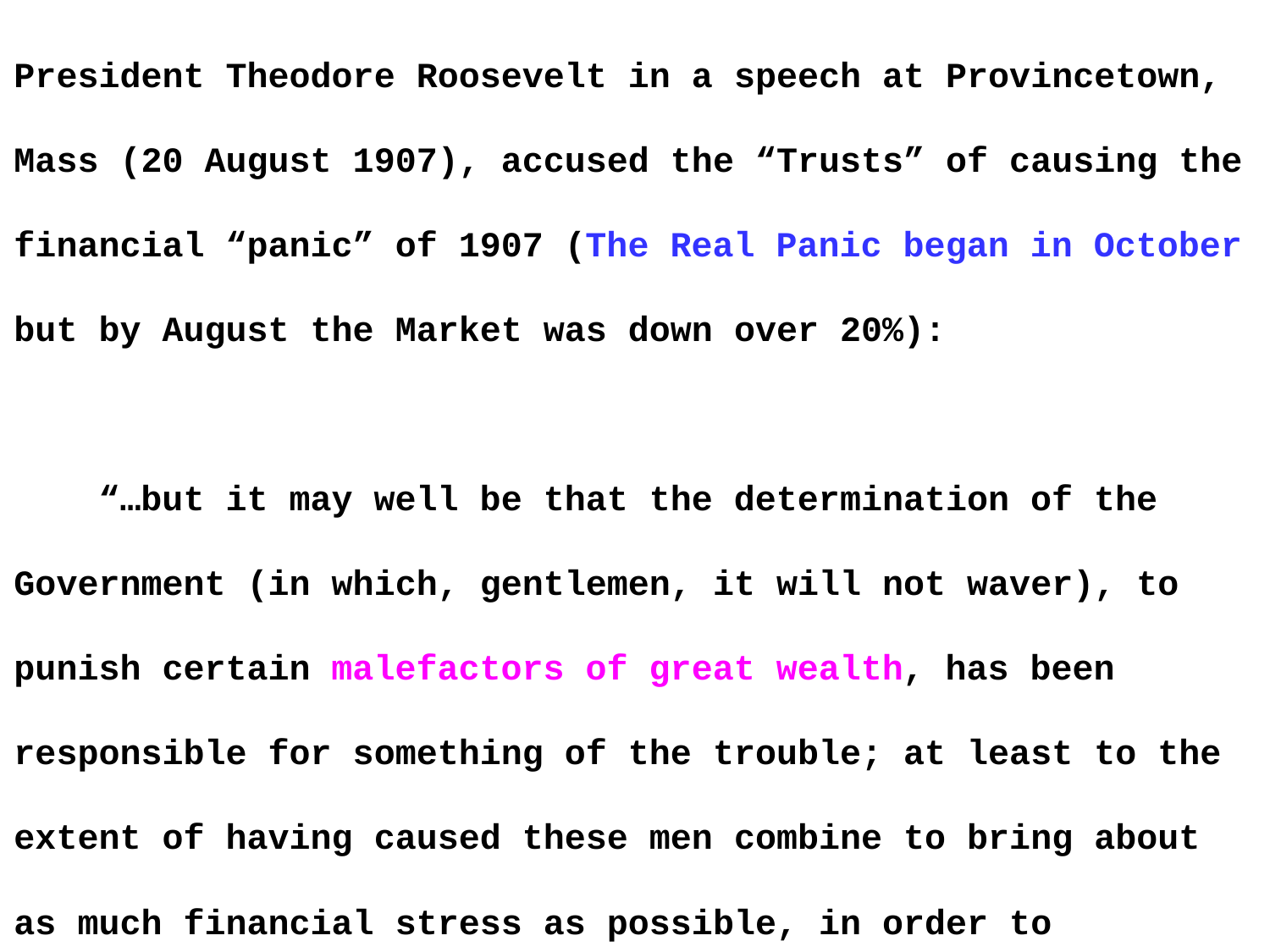

President Theodore Roosevelt in a speech at Provincetown, Mass (20 August 1907), accused the “Trusts” of causing the financial “panic” of 1907 (The Real Panic began in October but by August the Market was down over 20%):

    “…but it may well be that the determination of the Government (in which, gentlemen, it will not waver), to punish certain malefactors of great wealth, has been responsible for something of the trouble; at least to the extent of having caused these men combine to bring about as much financial stress as possible, in order to